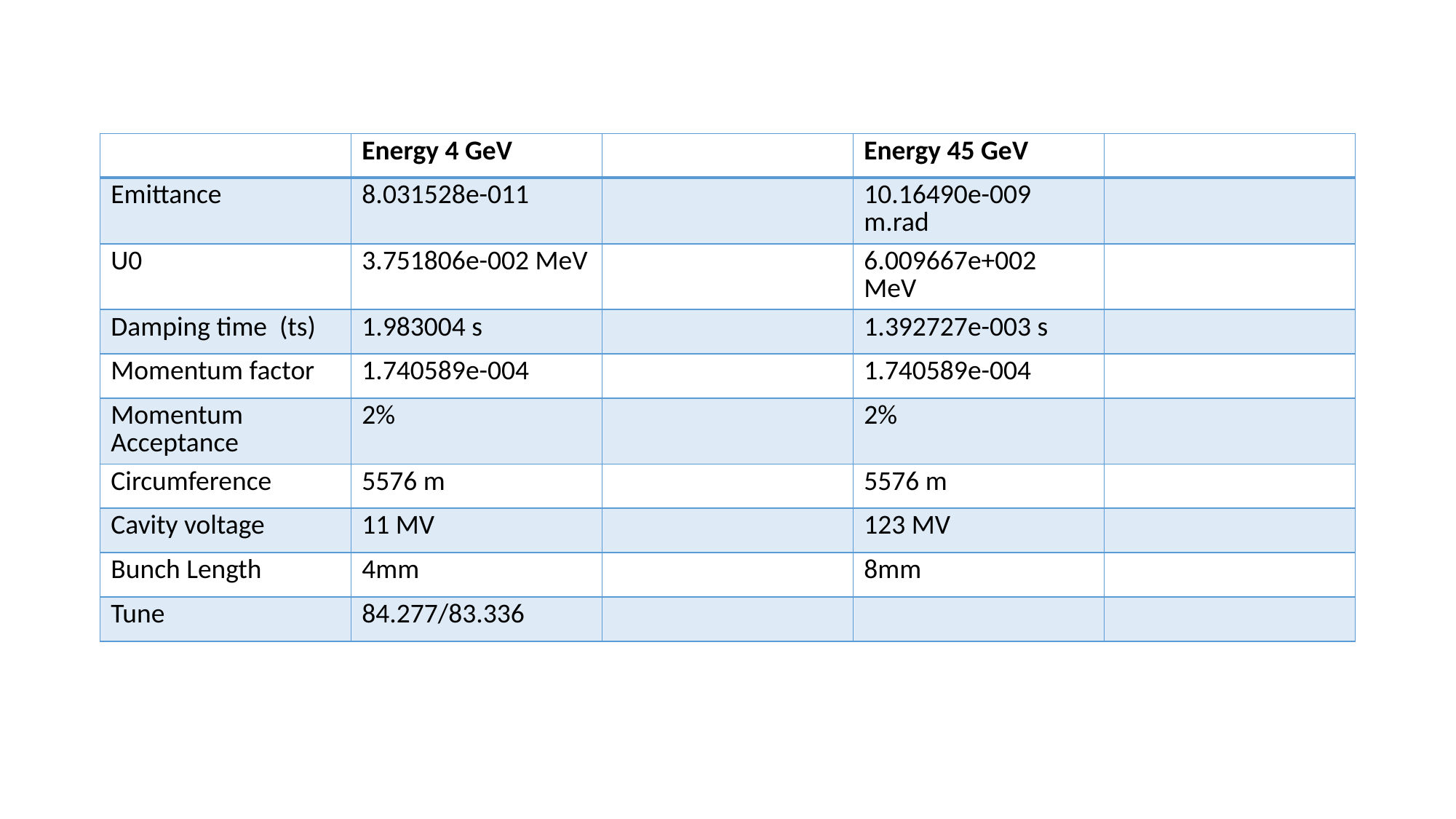

|  | Energy 4 GeV |  | Energy 45 GeV |  |
| --- | --- | --- | --- | --- |
| Emittance | 8.031528e-011 |  | 10.16490e-009 m.rad |  |
| U0 | 3.751806e-002 MeV |  | 6.009667e+002 MeV |  |
| Damping time (ts) | 1.983004 s |  | 1.392727e-003 s |  |
| Momentum factor | 1.740589e-004 |  | 1.740589e-004 |  |
| Momentum Acceptance | 2% |  | 2% |  |
| Circumference | 5576 m |  | 5576 m |  |
| Cavity voltage | 11 MV |  | 123 MV |  |
| Bunch Length | 4mm |  | 8mm |  |
| Tune | 84.277/83.336 |  |  |  |